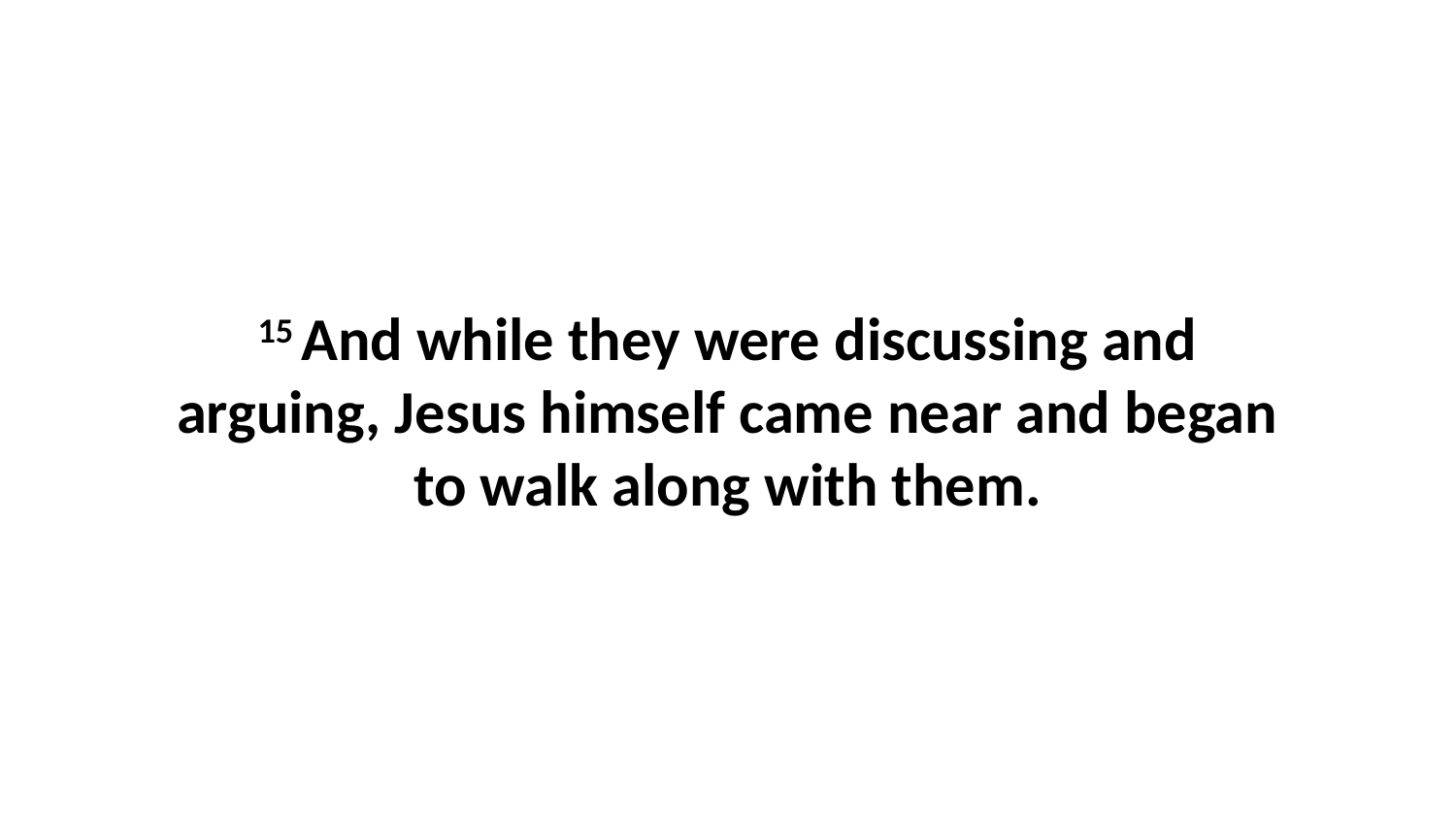

15 And while they were discussing and arguing, Jesus himself came near and began to walk along with them.